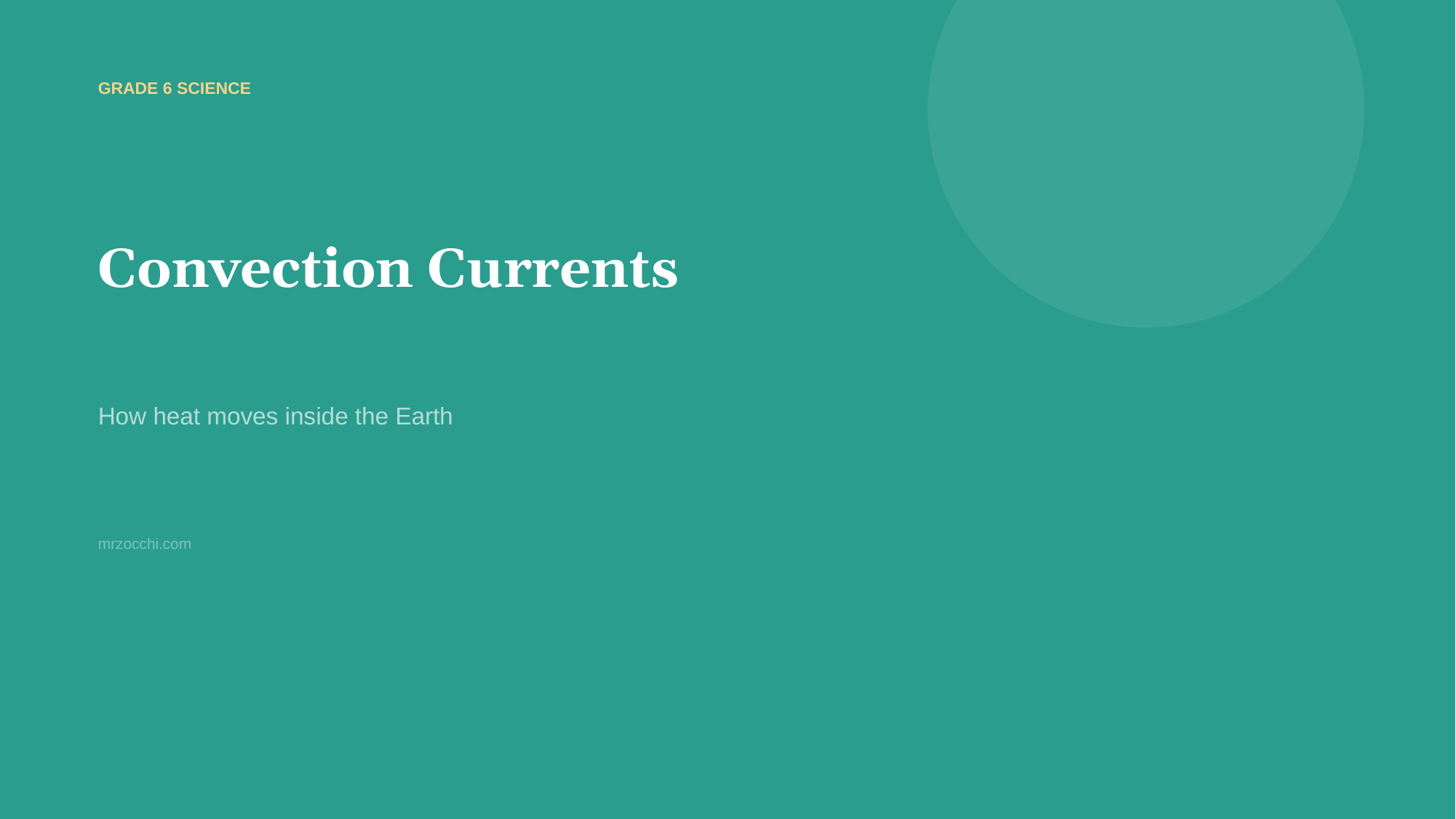

GRADE 6 SCIENCE
Convection Currents
How heat moves inside the Earth
mrzocchi.com